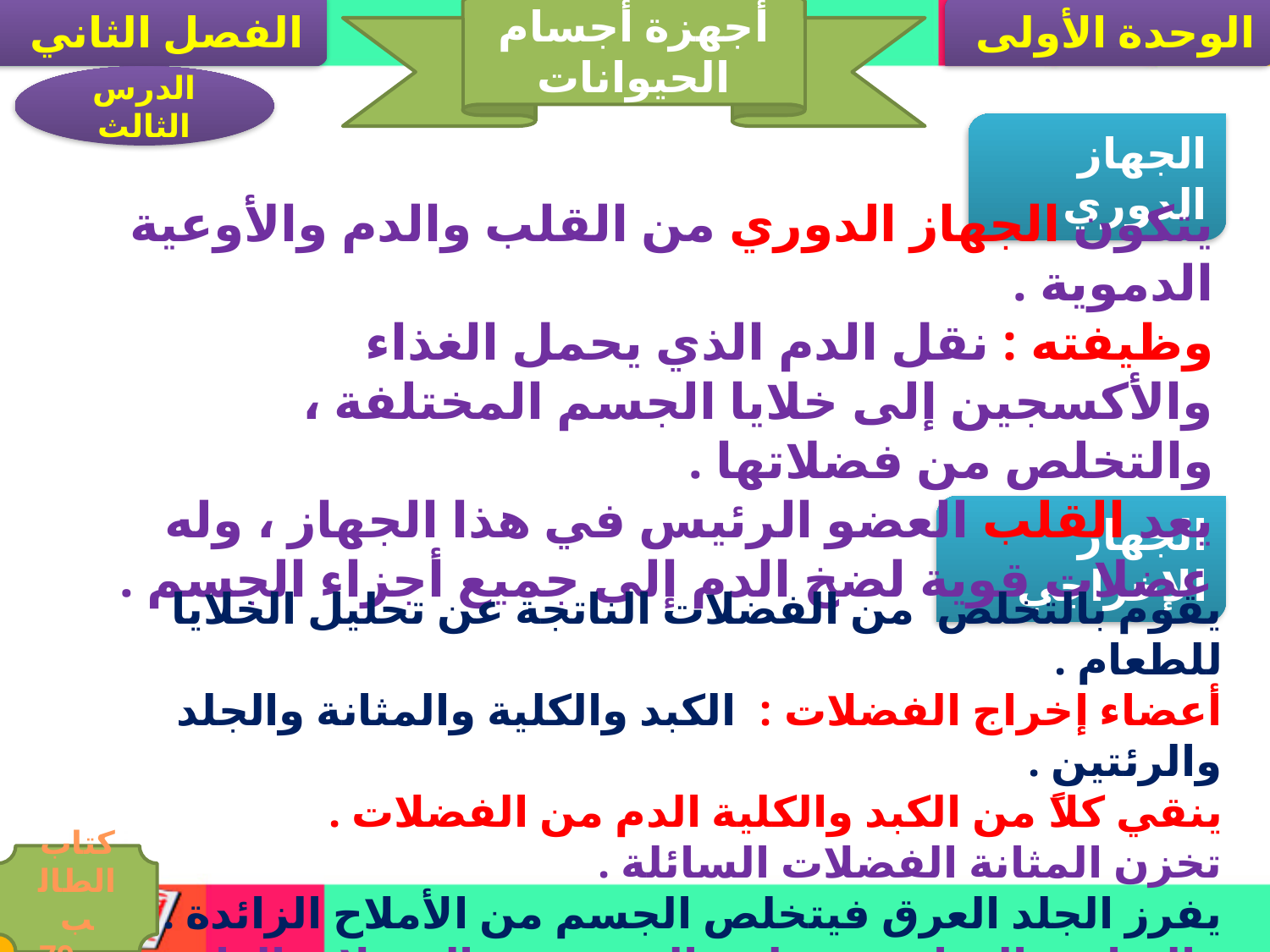

الفصل الثاني
أجهزة أجسام الحيوانات
الوحدة الأولى
الدرس الثالث
الجهاز الدوري
يتكون الجهاز الدوري من القلب والدم والأوعية الدموية .
وظيفته : نقل الدم الذي يحمل الغذاء والأكسجين إلى خلايا الجسم المختلفة ، والتخلص من فضلاتها .
يعد القلب العضو الرئيس في هذا الجهاز ، وله عضلات قوية لضخ الدم إلى جميع أجزاء الجسم .
الجهاز الإخراجي
يقوم بالتخلص  من الفضلات الناتجة عن تحليل الخلايا للطعام .
أعضاء إخراج الفضلات :  الكبد والكلية والمثانة والجلد والرئتين .
ينقي كلاً من الكبد والكلية الدم من الفضلات .
تخزن المثانة الفضلات السائلة .
يفرز الجلد العرق فيتخلص الجسم من الأملاح الزائدة . والرئات والخياشيم تخلص الجسم من الفضلات الغازية .
كتاب الطالب صـ79